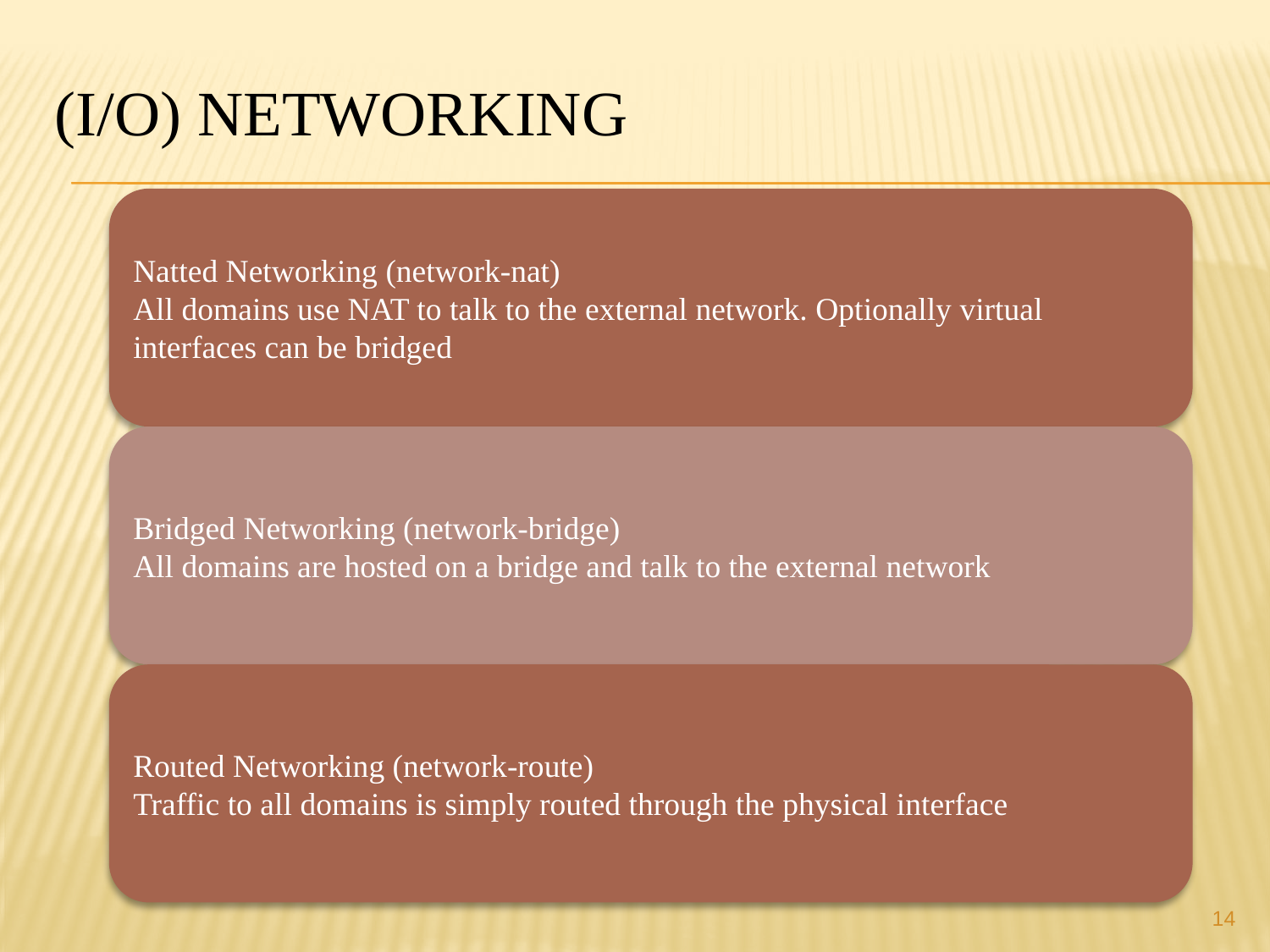

# (i/O) Networking
Natted Networking (network-nat)
All domains use NAT to talk to the external network. Optionally virtual interfaces can be bridged
Bridged Networking (network-bridge)
All domains are hosted on a bridge and talk to the external network
Routed Networking (network-route)
Traffic to all domains is simply routed through the physical interface
14